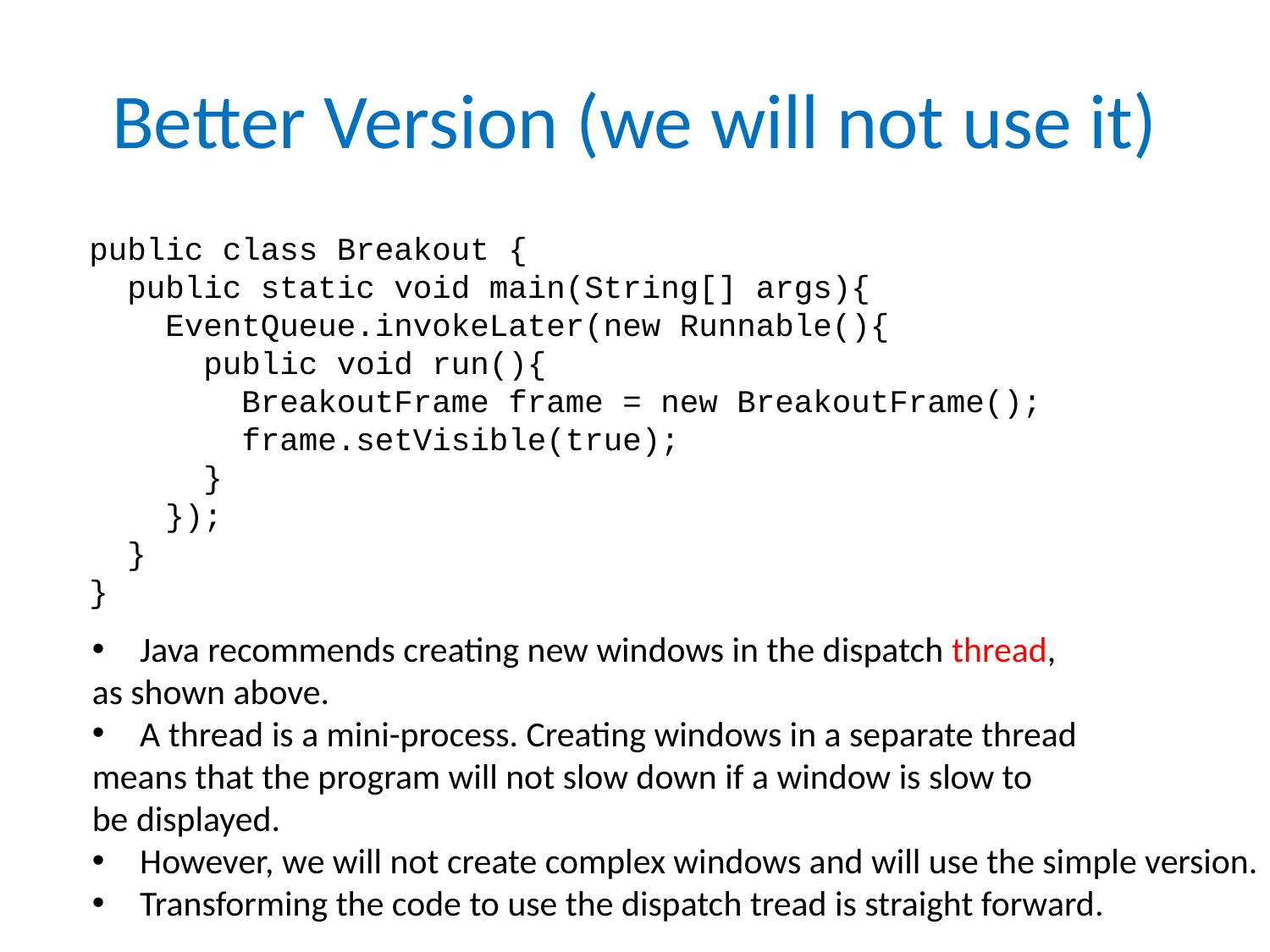

# Better Version (we will not use it)
public class Breakout {
  public static void main(String[] args){
    EventQueue.invokeLater(new Runnable(){
      public void run(){
        BreakoutFrame frame = new BreakoutFrame();
        frame.setVisible(true);
      }
    });
  }
}
Java recommends creating new windows in the dispatch thread,
as shown above.
A thread is a mini-process. Creating windows in a separate thread
means that the program will not slow down if a window is slow to
be displayed.
However, we will not create complex windows and will use the simple version.
Transforming the code to use the dispatch tread is straight forward.